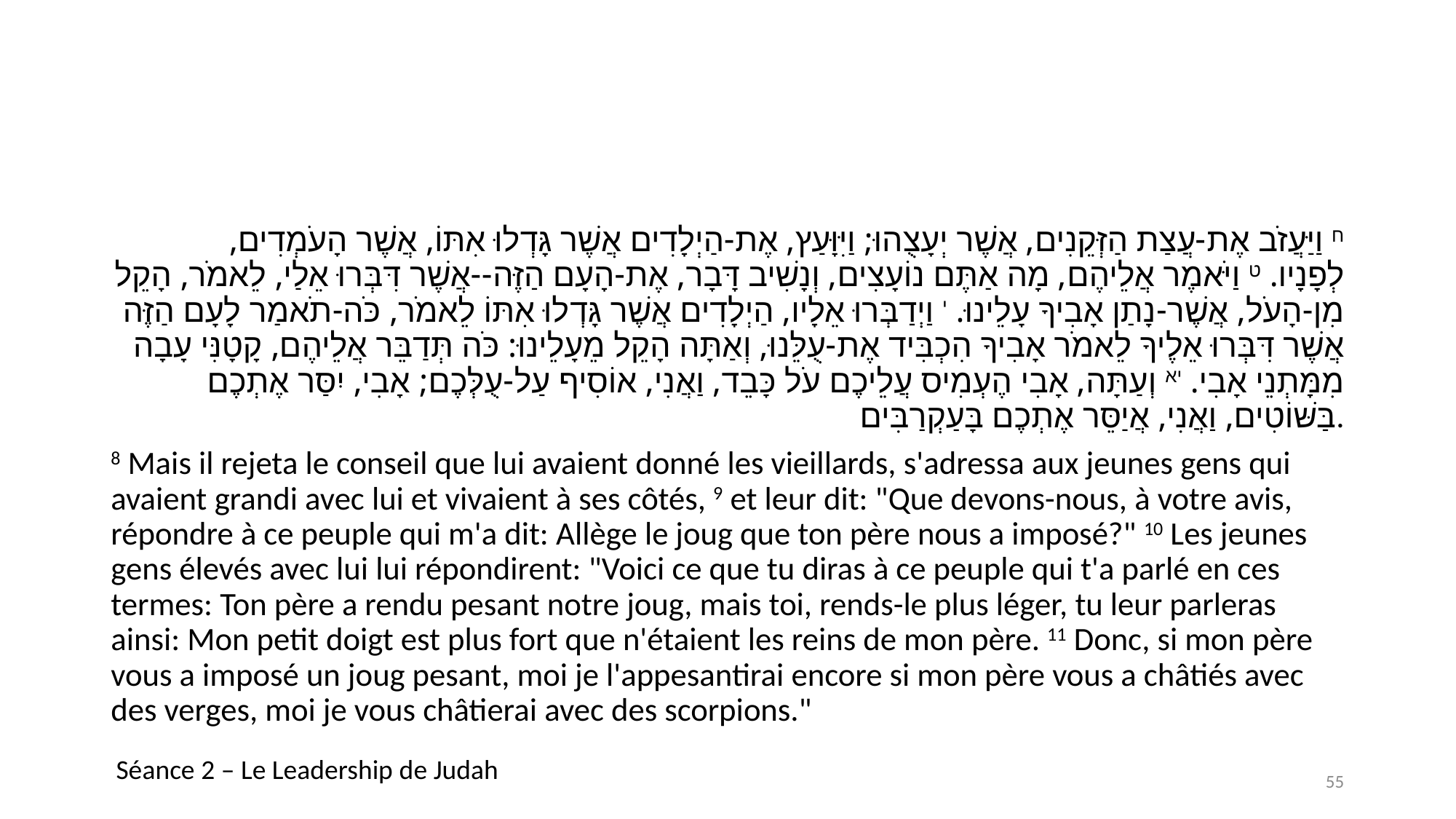

#
ח וַיַּעֲזֹב אֶת-עֲצַת הַזְּקֵנִים, אֲשֶׁר יְעָצֻהוּ; וַיִּוָּעַץ, אֶת-הַיְלָדִים אֲשֶׁר גָּדְלוּ אִתּוֹ, אֲשֶׁר הָעֹמְדִים, לְפָנָיו. ט וַיֹּאמֶר אֲלֵיהֶם, מָה אַתֶּם נוֹעָצִים, וְנָשִׁיב דָּבָר, אֶת-הָעָם הַזֶּה--אֲשֶׁר דִּבְּרוּ אֵלַי, לֵאמֹר, הָקֵל מִן-הָעֹל, אֲשֶׁר-נָתַן אָבִיךָ עָלֵינוּ. י וַיְדַבְּרוּ אֵלָיו, הַיְלָדִים אֲשֶׁר גָּדְלוּ אִתּוֹ לֵאמֹר, כֹּה-תֹאמַר לָעָם הַזֶּה אֲשֶׁר דִּבְּרוּ אֵלֶיךָ לֵאמֹר אָבִיךָ הִכְבִּיד אֶת-עֻלֵּנוּ, וְאַתָּה הָקֵל מֵעָלֵינוּ: כֹּה תְּדַבֵּר אֲלֵיהֶם, קָטָנִּי עָבָה מִמָּתְנֵי אָבִי. יא וְעַתָּה, אָבִי הֶעְמִיס עֲלֵיכֶם עֹל כָּבֵד, וַאֲנִי, אוֹסִיף עַל-עֻלְּכֶם; אָבִי, יִסַּר אֶתְכֶם בַּשּׁוֹטִים, וַאֲנִי, אֲיַסֵּר אֶתְכֶם בָּעַקְרַבִּים.
8 Mais il rejeta le conseil que lui avaient donné les vieillards, s'adressa aux jeunes gens qui avaient grandi avec lui et vivaient à ses côtés, 9 et leur dit: "Que devons-nous, à votre avis, répondre à ce peuple qui m'a dit: Allège le joug que ton père nous a imposé?" 10 Les jeunes gens élevés avec lui lui répondirent: "Voici ce que tu diras à ce peuple qui t'a parlé en ces termes: Ton père a rendu pesant notre joug, mais toi, rends-le plus léger, tu leur parleras ainsi: Mon petit doigt est plus fort que n'étaient les reins de mon père. 11 Donc, si mon père vous a imposé un joug pesant, moi je l'appesantirai encore si mon père vous a châtiés avec des verges, moi je vous châtierai avec des scorpions."
Séance 2 – Le Leadership de Judah
55